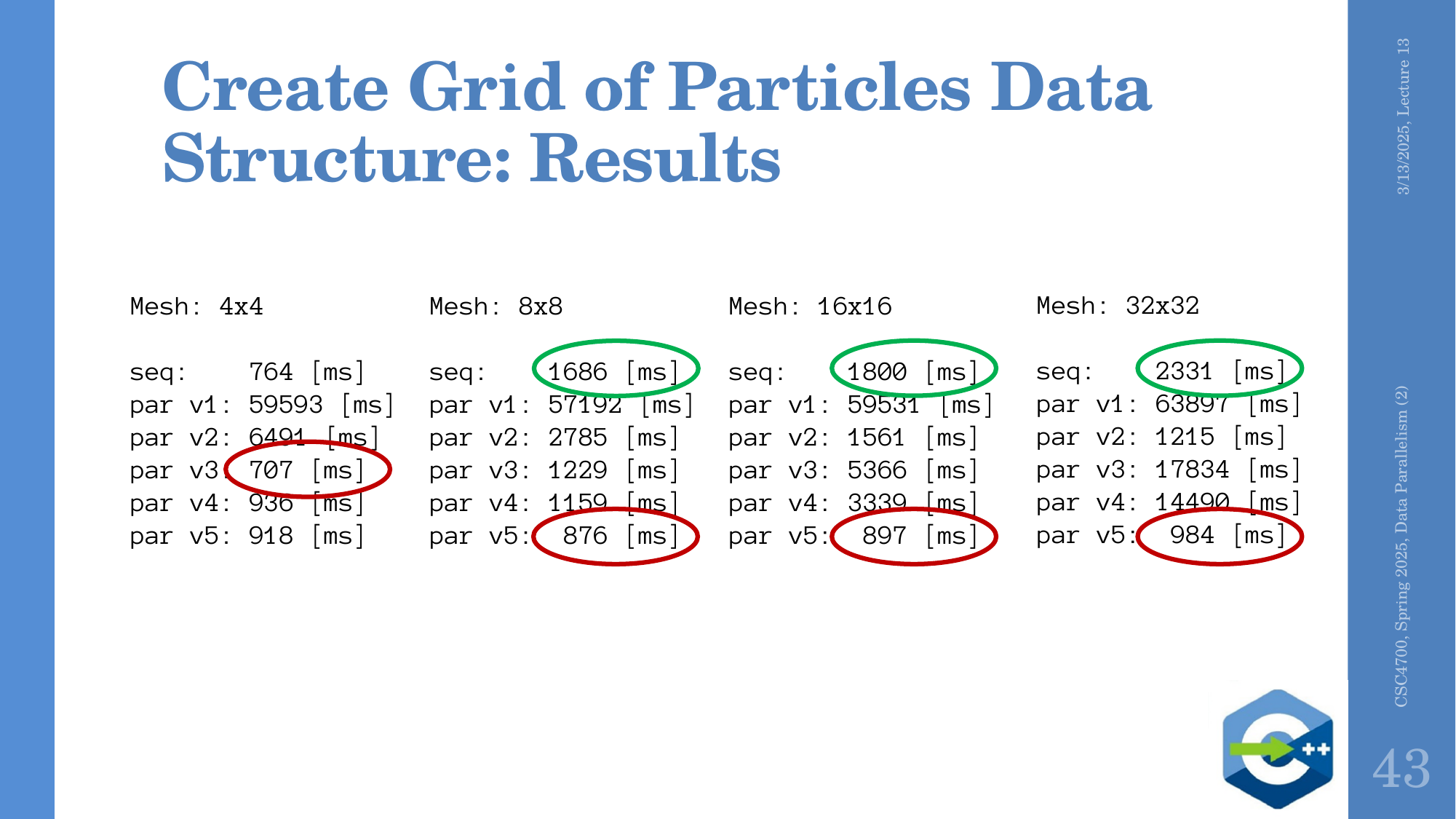

# Create Grid of Particles Data Structure: Results
3/13/2025, Lecture 13
Mesh: 32x32

seq:    2331 [ms]
par v1: 63897 [ms]
par v2: 1215 [ms]
par v3: 17834 [ms]
par v4: 14490 [ms]
par v5:  984 [ms]
Mesh: 4x4

seq:    764 [ms]
par v1: 59593 [ms]
par v2: 6491 [ms]
par v3: 707 [ms]
par v4: 936 [ms]
par v5: 918 [ms]
Mesh: 8x8

seq:    1686 [ms]
par v1: 57192 [ms]
par v2: 2785 [ms]
par v3: 1229 [ms]
par v4: 1159 [ms]
par v5:  876 [ms]
Mesh: 16x16

seq:    1800 [ms]
par v1: 59531 [ms]
par v2: 1561 [ms]
par v3: 5366 [ms]
par v4: 3339 [ms]
par v5:  897 [ms]

CSC4700, Spring 2025, Data Parallelism (2)

43